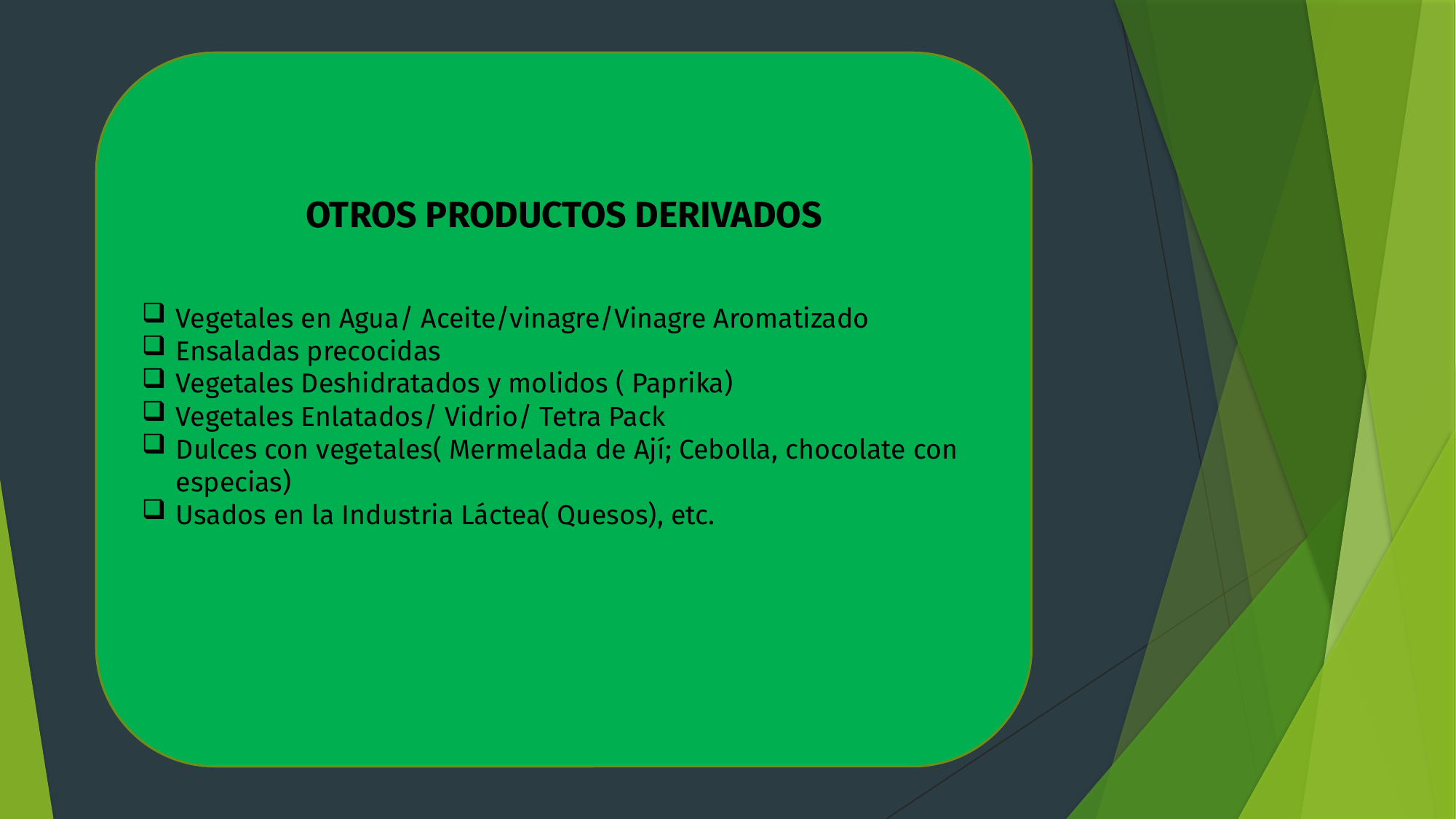

OTROS PRODUCTOS DERIVADOS

Vegetales en Agua/ Aceite/vinagre/Vinagre Aromatizado
Ensaladas precocidas
Vegetales Deshidratados y molidos ( Paprika)
Vegetales Enlatados/ Vidrio/ Tetra Pack
Dulces con vegetales( Mermelada de Ají; Cebolla, chocolate con especias)
Usados en la Industria Láctea( Quesos), etc.